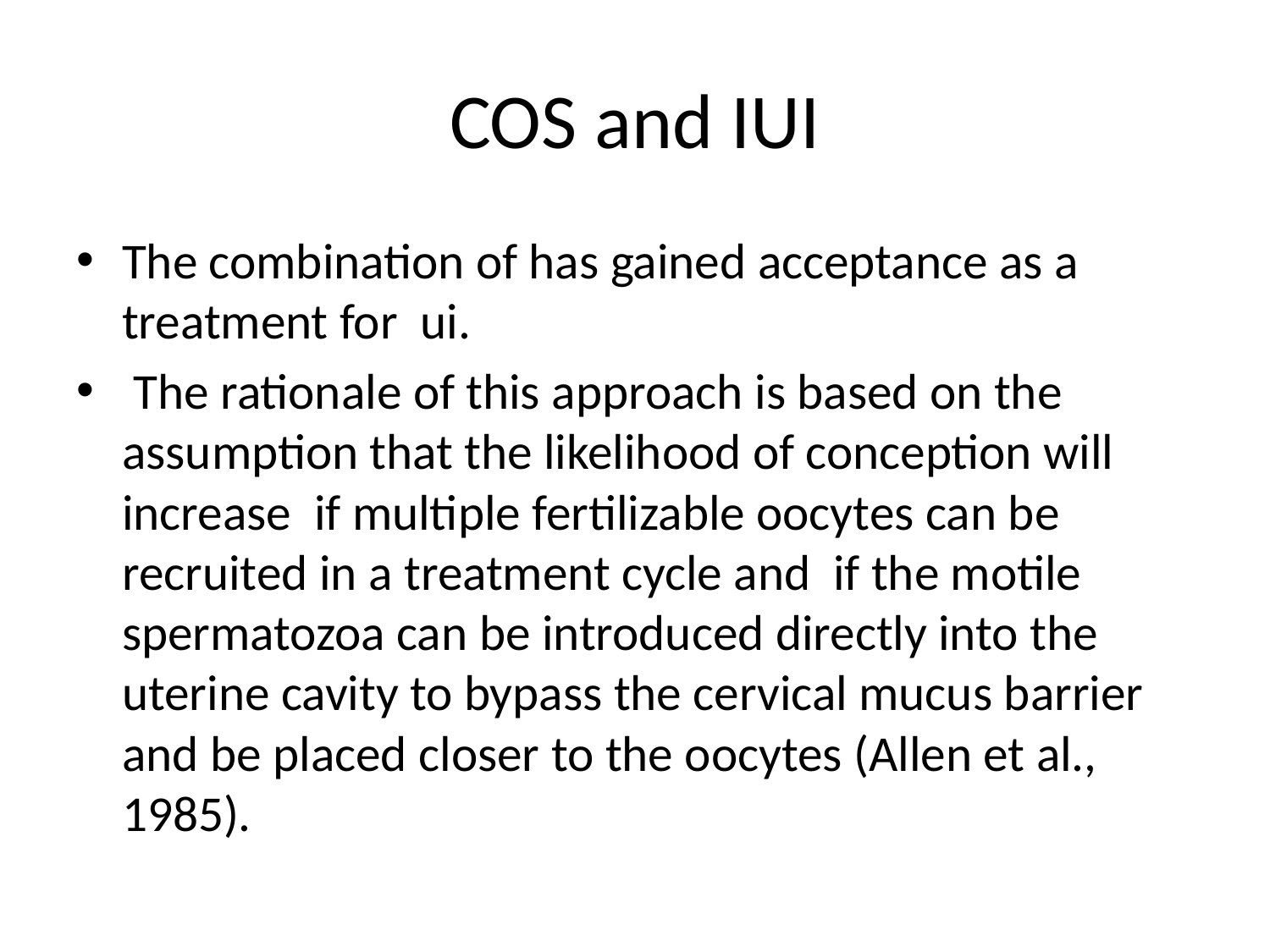

# COS and IUI
The combination of has gained acceptance as a treatment for  ui.
 The rationale of this approach is based on the assumption that the likelihood of conception will increase  if multiple fertilizable oocytes can be recruited in a treatment cycle and  if the motile spermatozoa can be introduced directly into the uterine cavity to bypass the cervical mucus barrier and be placed closer to the oocytes (Allen et al., 1985).